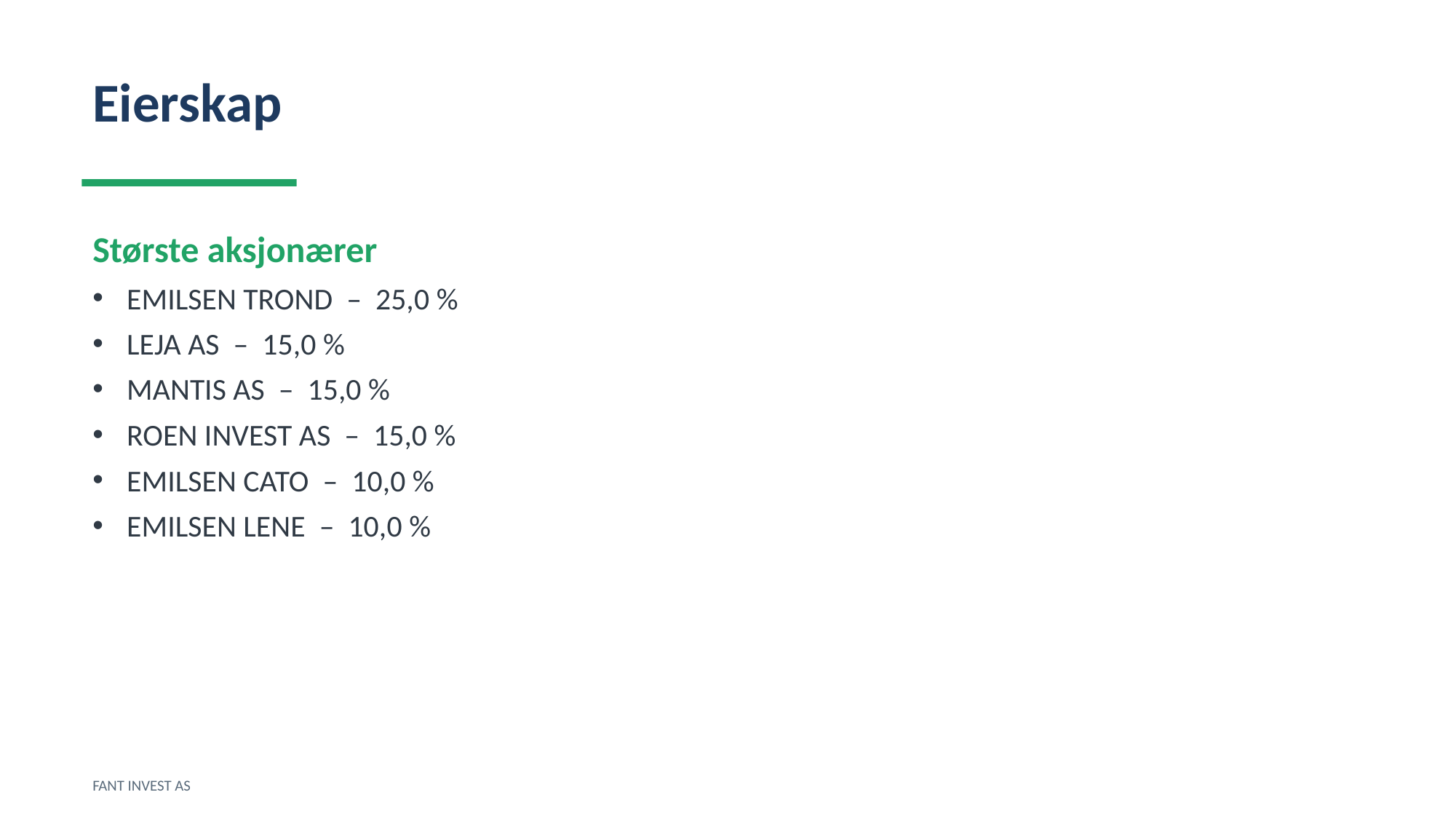

Eierskap

Største aksjonærer
EMILSEN TROND  –  25,0 %
LEJA AS  –  15,0 %
MANTIS AS  –  15,0 %
ROEN INVEST AS  –  15,0 %
EMILSEN CATO  –  10,0 %
EMILSEN LENE  –  10,0 %
FANT INVEST AS